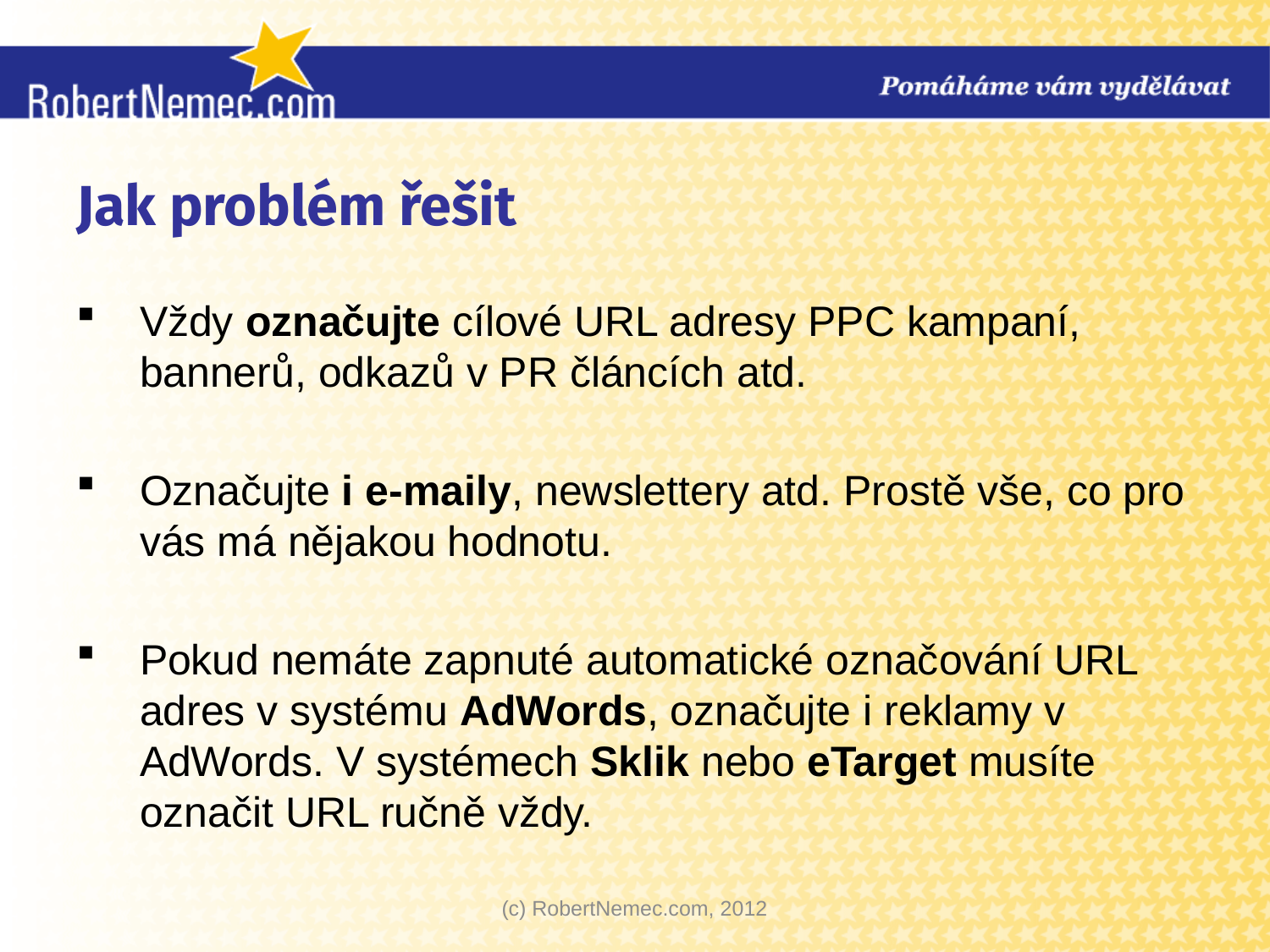

# Jak problém řešit
Vždy označujte cílové URL adresy PPC kampaní, bannerů, odkazů v PR článcích atd.

Označujte i e-maily, newslettery atd. Prostě vše, co pro vás má nějakou hodnotu.

Pokud nemáte zapnuté automatické označování URL adres v systému AdWords, označujte i reklamy v AdWords. V systémech Sklik nebo eTarget musíte označit URL ručně vždy.
(c) RobertNemec.com, 2012